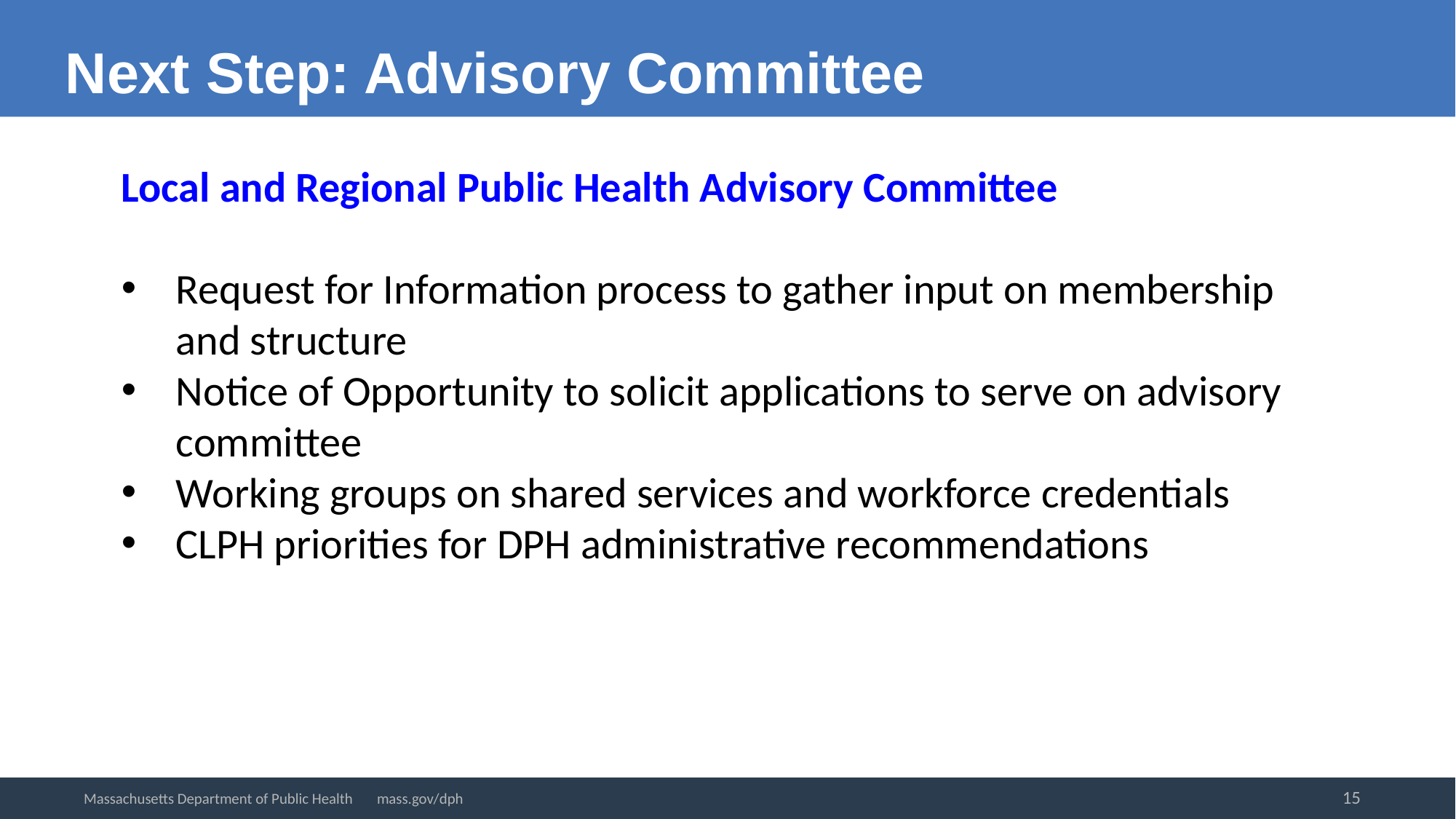

Next Step: Advisory Committee
Local and Regional Public Health Advisory Committee

Request for Information process to gather input on membership and structure
Notice of Opportunity to solicit applications to serve on advisory committee
Working groups on shared services and workforce credentials
CLPH priorities for DPH administrative recommendations

15
Massachusetts Department of Public Health       mass.gov/dph